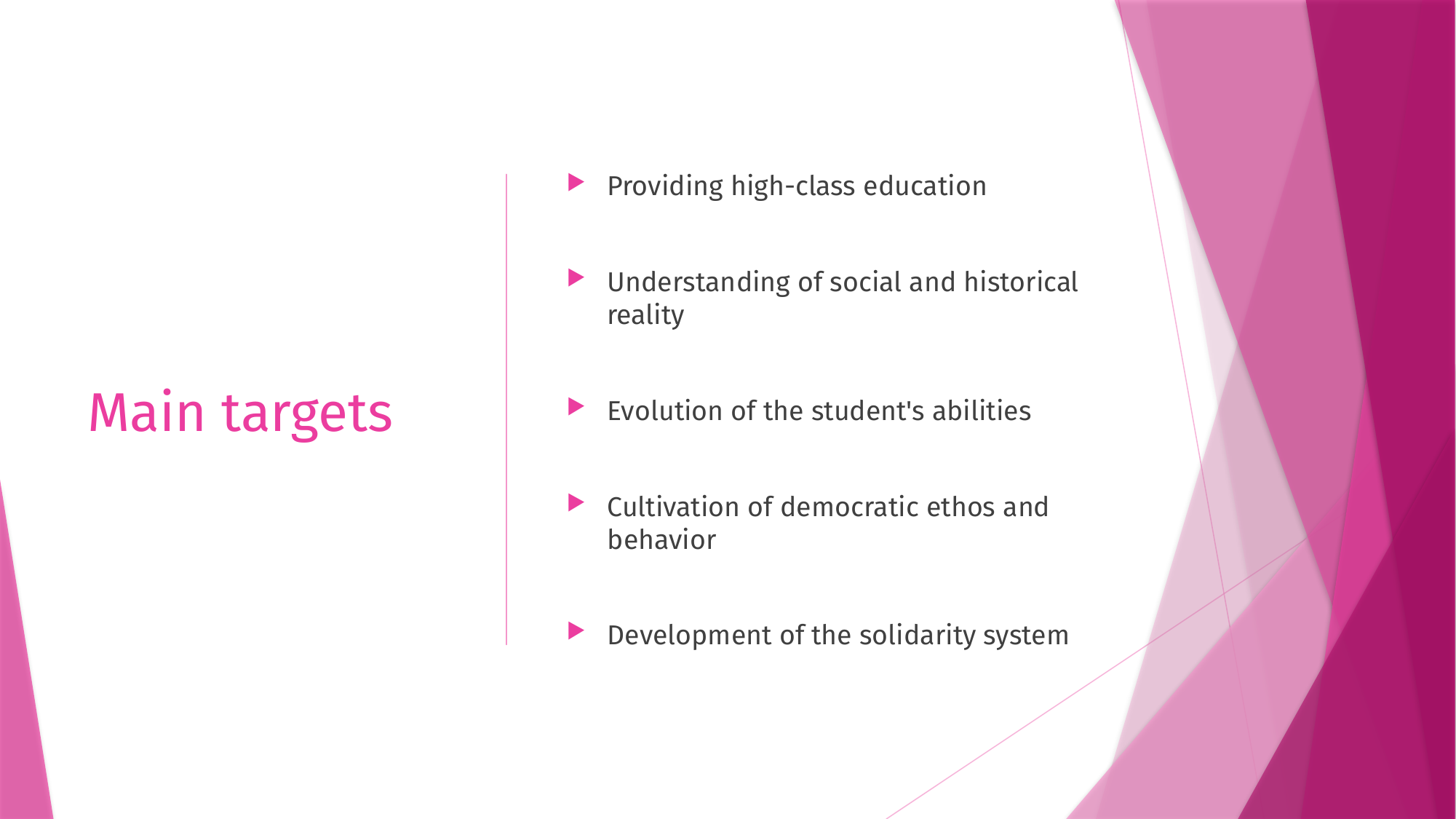

# Main targets
Providing high-class education

Understanding of social and historical reality

Evolution of the student's abilities

Cultivation of democratic ethos and behavior

Development of the solidarity system